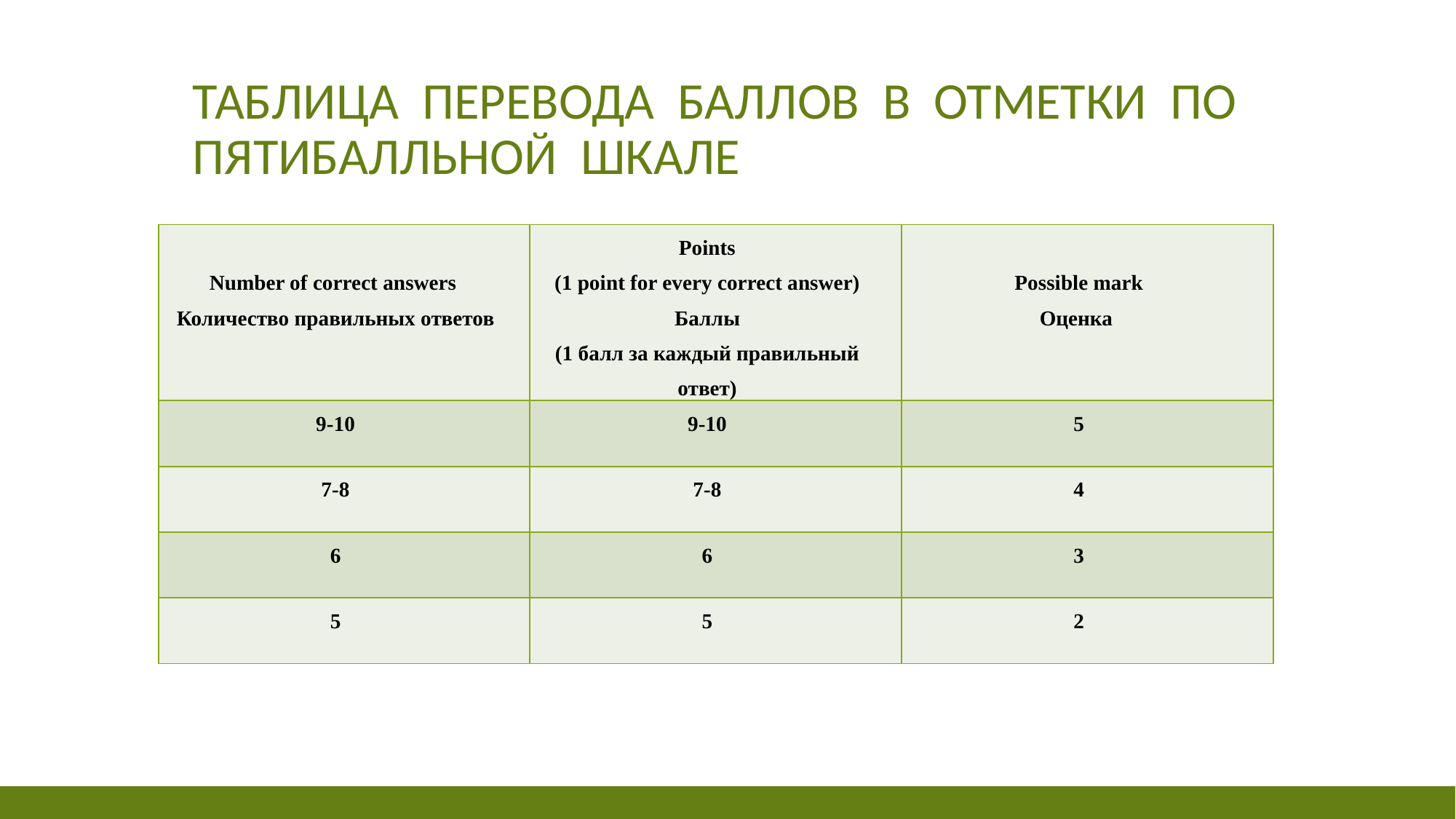

# Таблица  перевода  баллов  в  отметки  по  пятибалльной  шкале
| Number of correct answers Количество правильных ответов | Points (1 point for every correct answer) Баллы (1 балл за каждый правильный ответ) | Possible mark Оценка |
| --- | --- | --- |
| 9-10 | 9-10 | 5 |
| 7-8 | 7-8 | 4 |
| 6 | 6 | 3 |
| 5 | 5 | 2 |